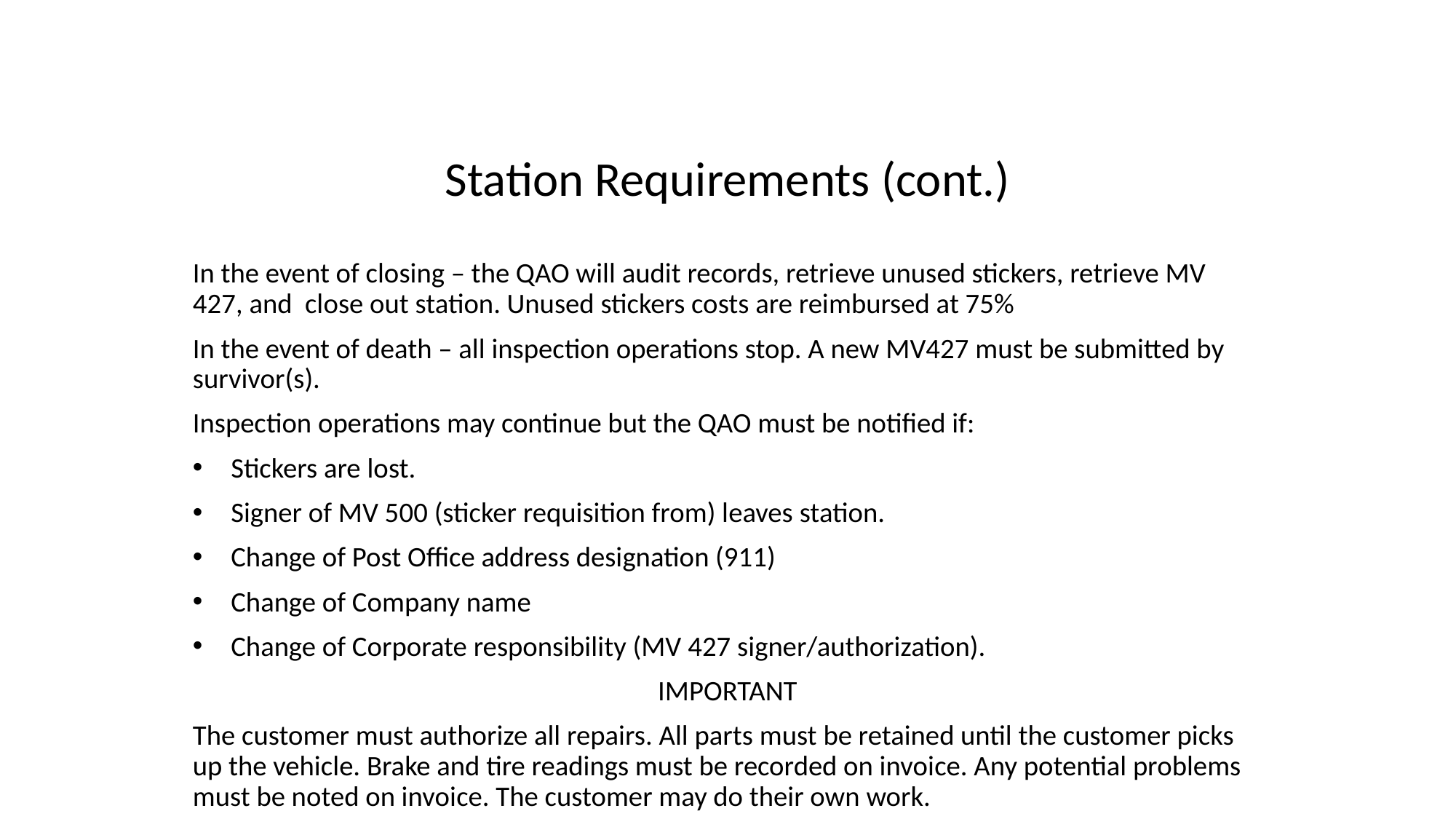

# Station Requirements (cont.)
In the event of closing – the QAO will audit records, retrieve unused stickers, retrieve MV 427, and  close out station. Unused stickers costs are reimbursed at 75%
In the event of death – all inspection operations stop. A new MV427 must be submitted by survivor(s).
Inspection operations may continue but the QAO must be notified if:
Stickers are lost.
Signer of MV 500 (sticker requisition from) leaves station.
Change of Post Office address designation (911)
Change of Company name
Change of Corporate responsibility (MV 427 signer/authorization).
IMPORTANT
The customer must authorize all repairs. All parts must be retained until the customer picks up the vehicle. Brake and tire readings must be recorded on invoice. Any potential problems must be noted on invoice. The customer may do their own work.